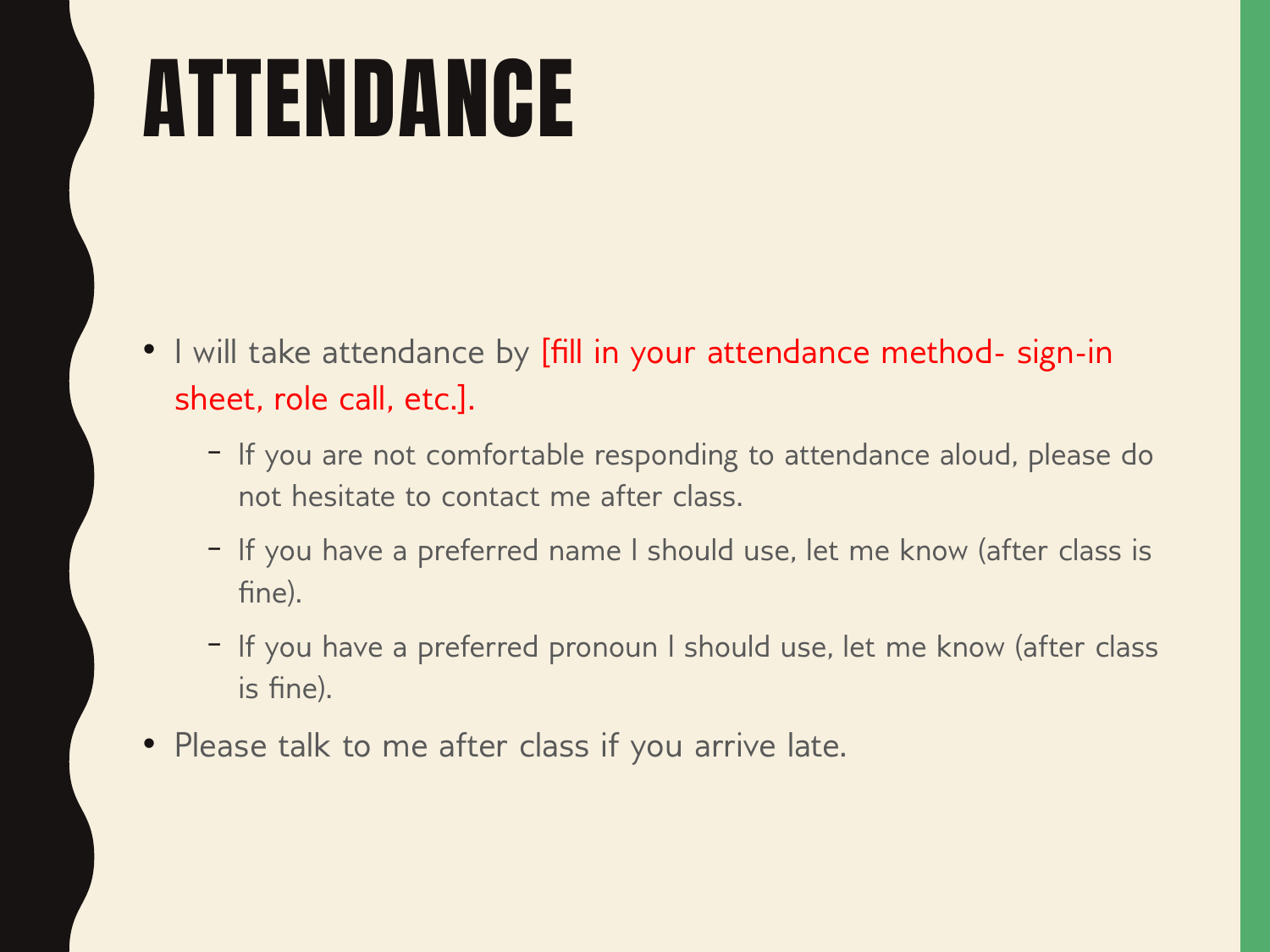

# Attendance
I will take attendance by [fill in your attendance method- sign-in sheet, role call, etc.].
If you are not comfortable responding to attendance aloud, please do not hesitate to contact me after class.
If you have a preferred name I should use, let me know (after class is fine).
If you have a preferred pronoun I should use, let me know (after class is fine).
Please talk to me after class if you arrive late.